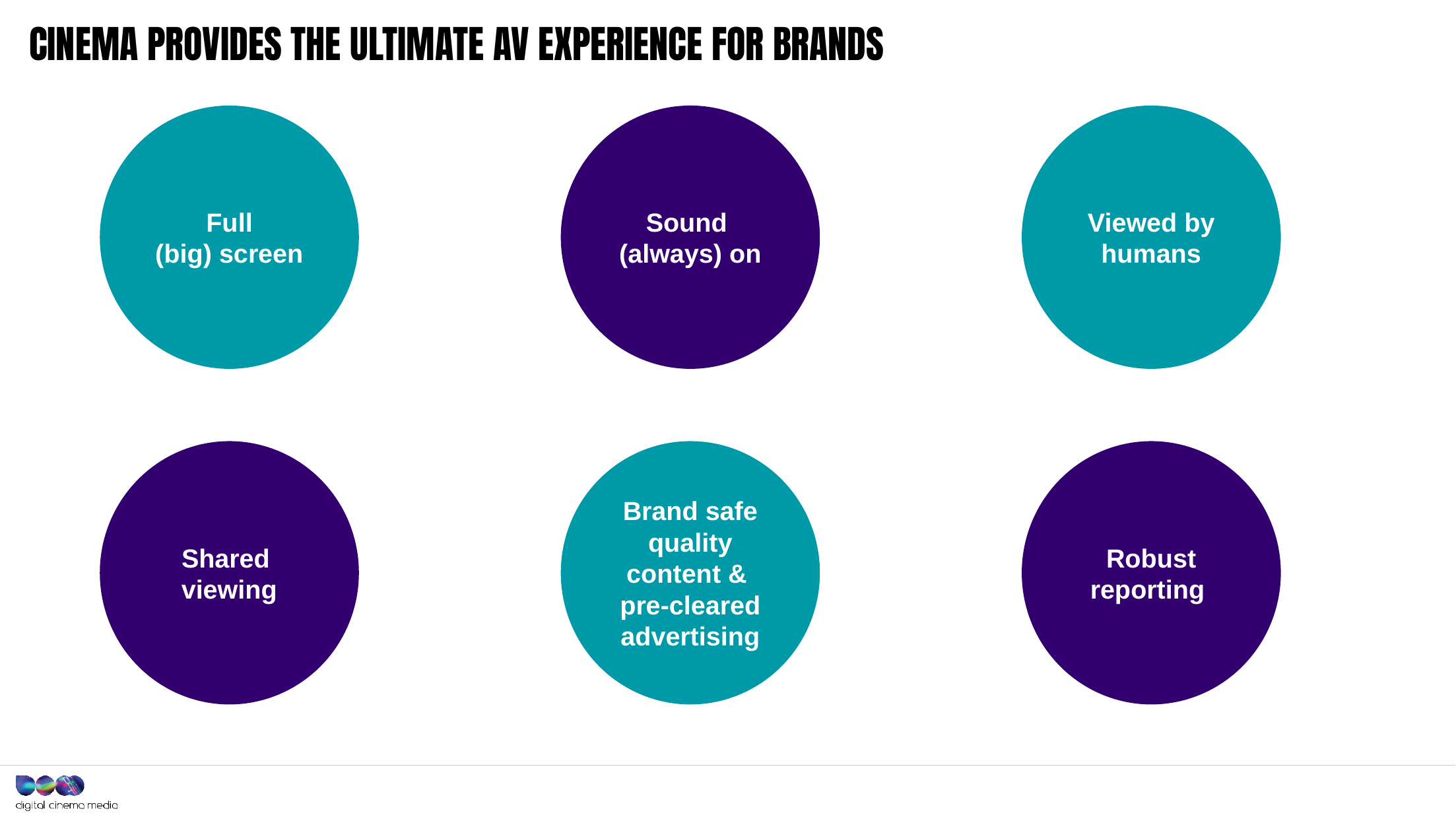

# CINEMA PROVIDES THE ULTIMATE AV EXPERIENCE for brands
Viewed by humans
Full
(big) screen
Sound
(always) on
Robust reporting
Shared
viewing
Brand safe quality content &
pre-cleared advertising